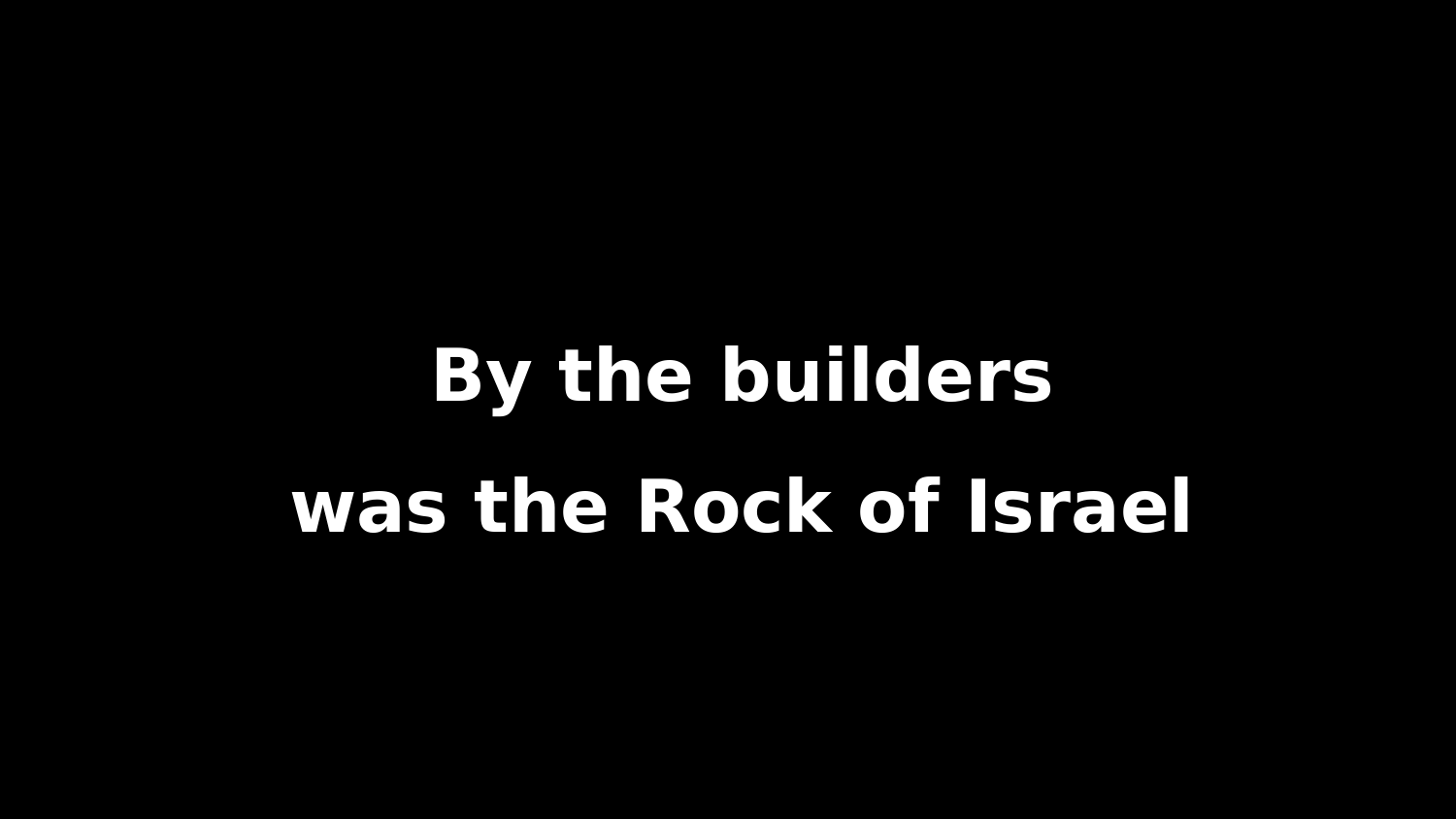

By the builders
was the Rock of Israel